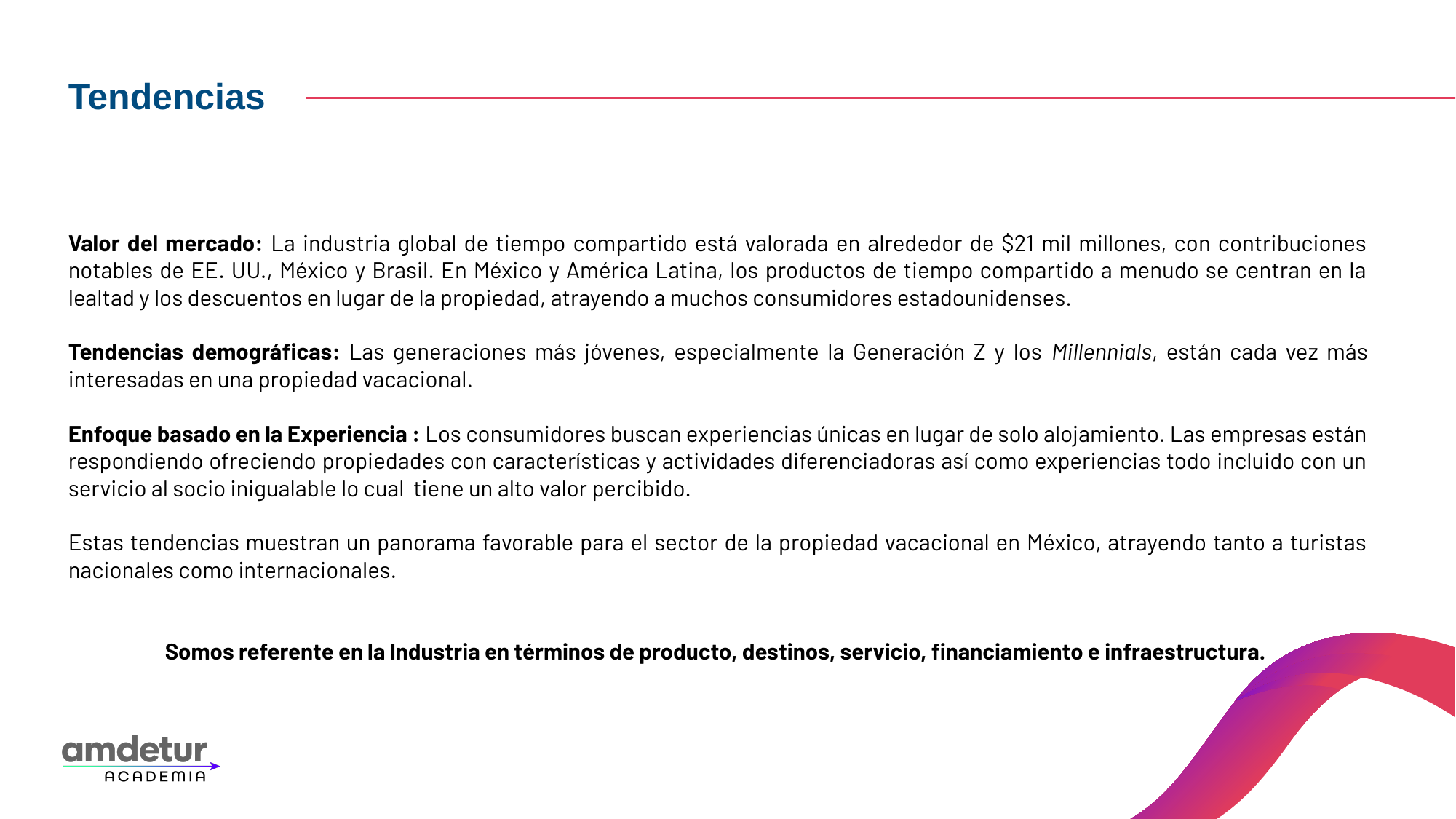

Tendencias
Valor del mercado: La industria global de tiempo compartido está valorada en alrededor de $21 mil millones, con contribuciones notables de EE. UU., México y Brasil. En México y América Latina, los productos de tiempo compartido a menudo se centran en la lealtad y los descuentos en lugar de la propiedad, atrayendo a muchos consumidores estadounidenses.

Tendencias demográficas: Las generaciones más jóvenes, especialmente la Generación Z y los Millennials, están cada vez más interesadas en una propiedad vacacional.

Enfoque basado en la Experiencia : Los consumidores buscan experiencias únicas en lugar de solo alojamiento. Las empresas están respondiendo ofreciendo propiedades con características y actividades diferenciadoras así como experiencias todo incluido con un servicio al socio inigualable lo cual  tiene un alto valor percibido.

Estas tendencias muestran un panorama favorable para el sector de la propiedad vacacional en México, atrayendo tanto a turistas nacionales como internacionales.

Somos referente en la Industria en términos de producto, destinos, servicio, financiamiento e infraestructura.